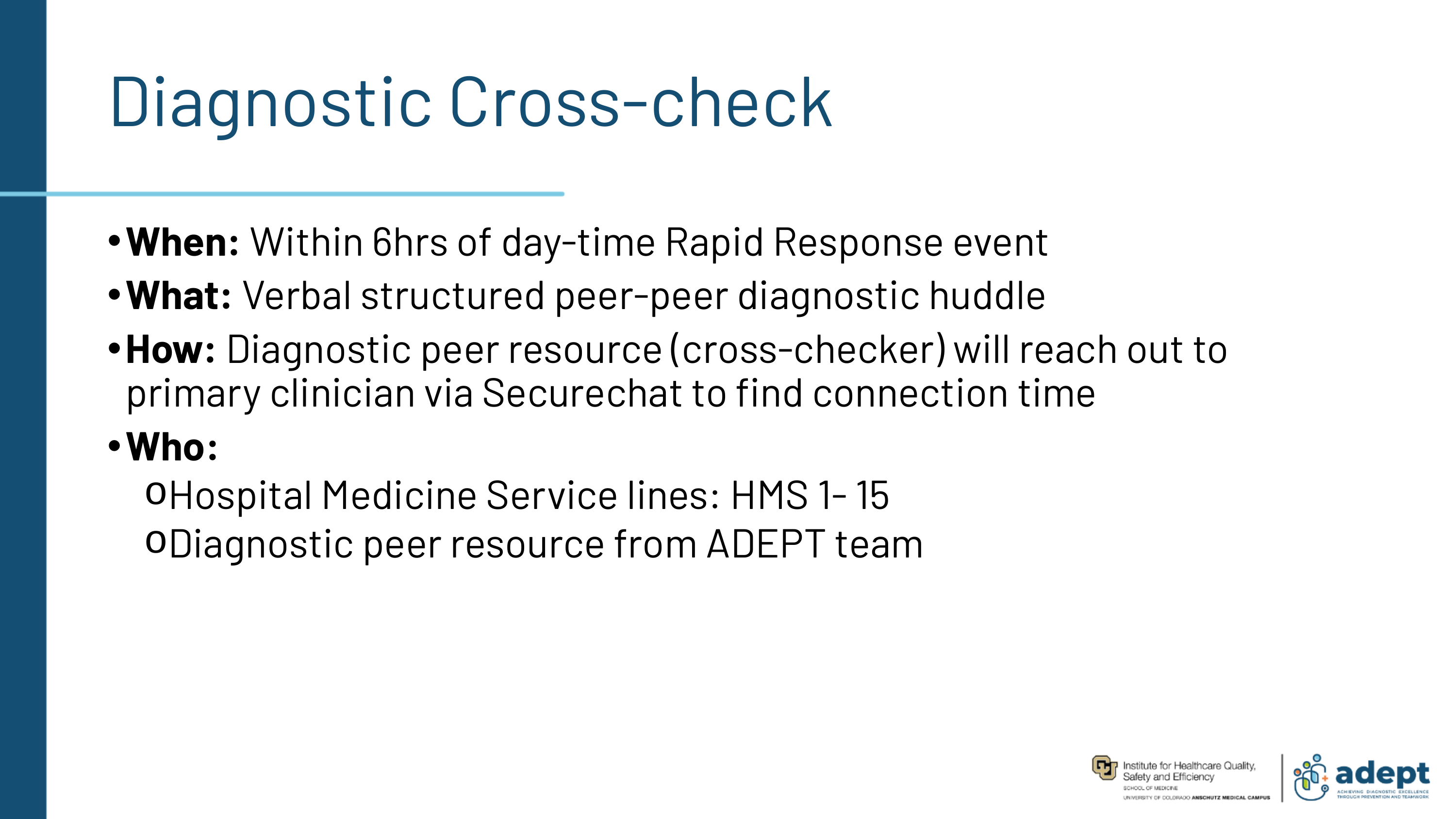

# Diagnostic Cross-check
When: Within 6hrs of day-time Rapid Response event
What: Verbal structured peer-peer diagnostic huddle
How: Diagnostic peer resource (cross-checker) will reach out to primary clinician via Securechat to find connection time
Who:
Hospital Medicine Service lines: HMS 1- 15
Diagnostic peer resource from ADEPT team